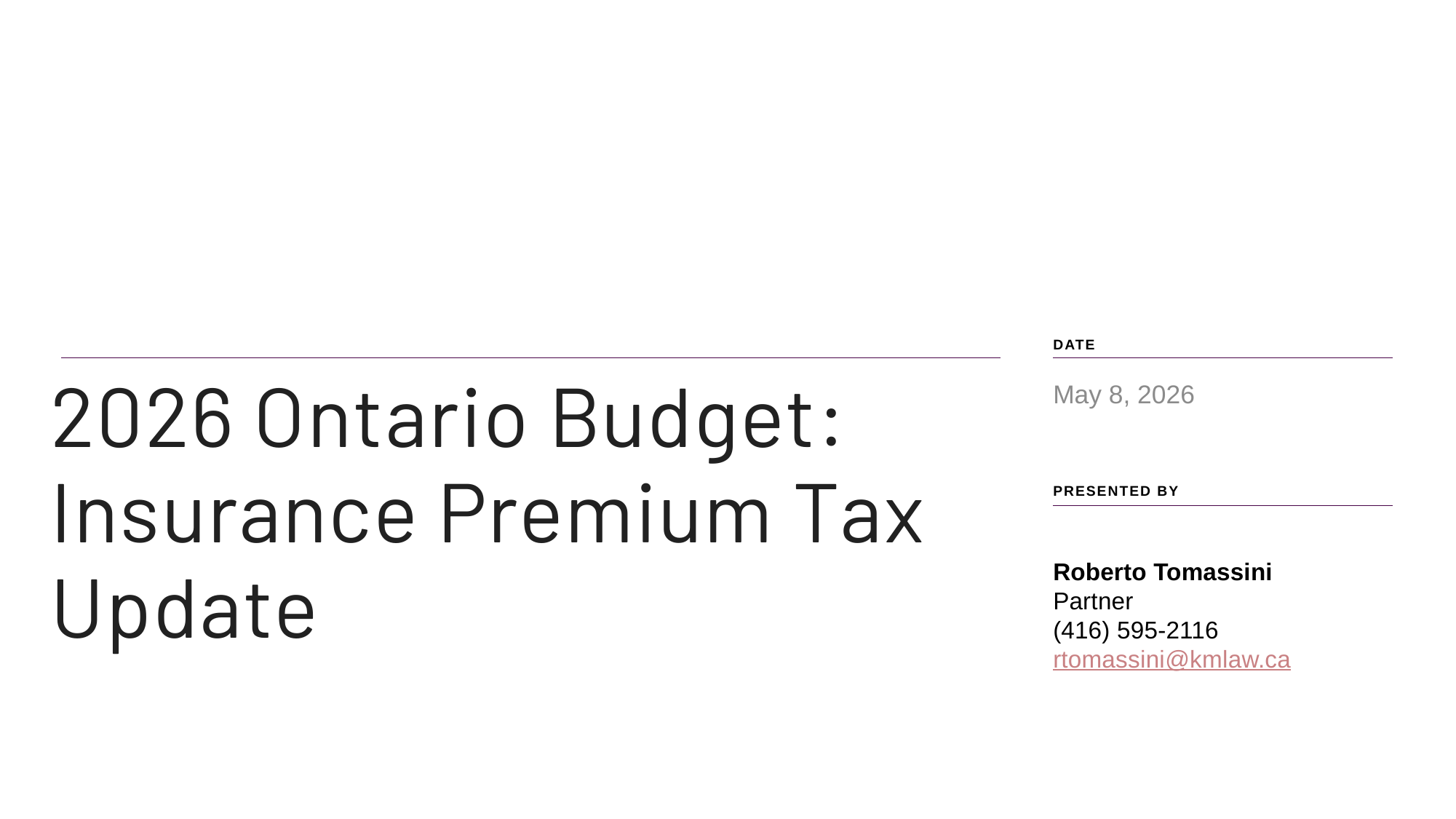

# 2026 Ontario Budget: Insurance Premium Tax Update
May 8, 2026

Roberto Tomassini
Partner
(416) 595-2116
rtomassini@kmlaw.ca